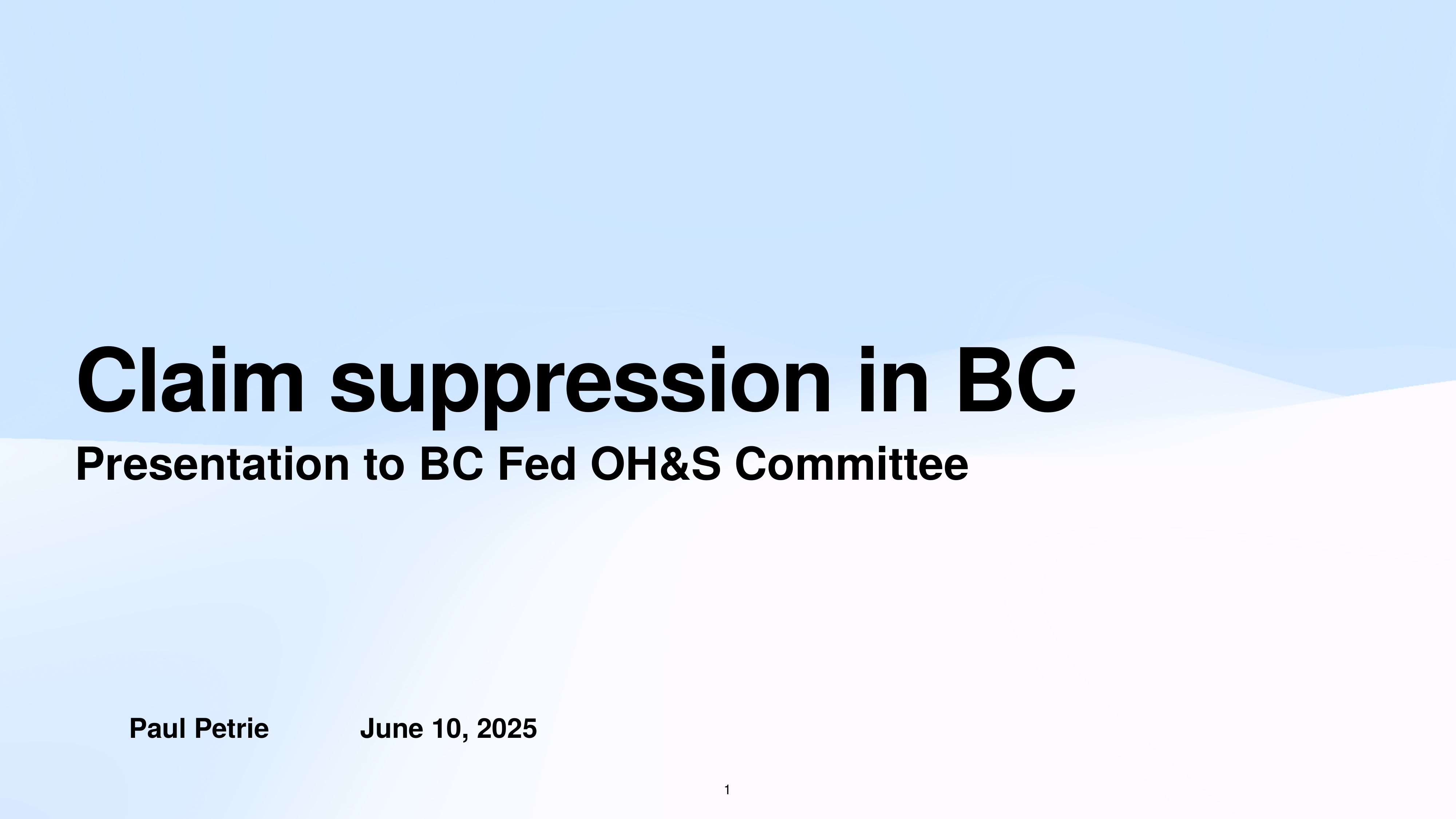

# Claim suppression in BC
Presentation to BC Fed OH&S Committee
Paul Petrie            June 10, 2025
1